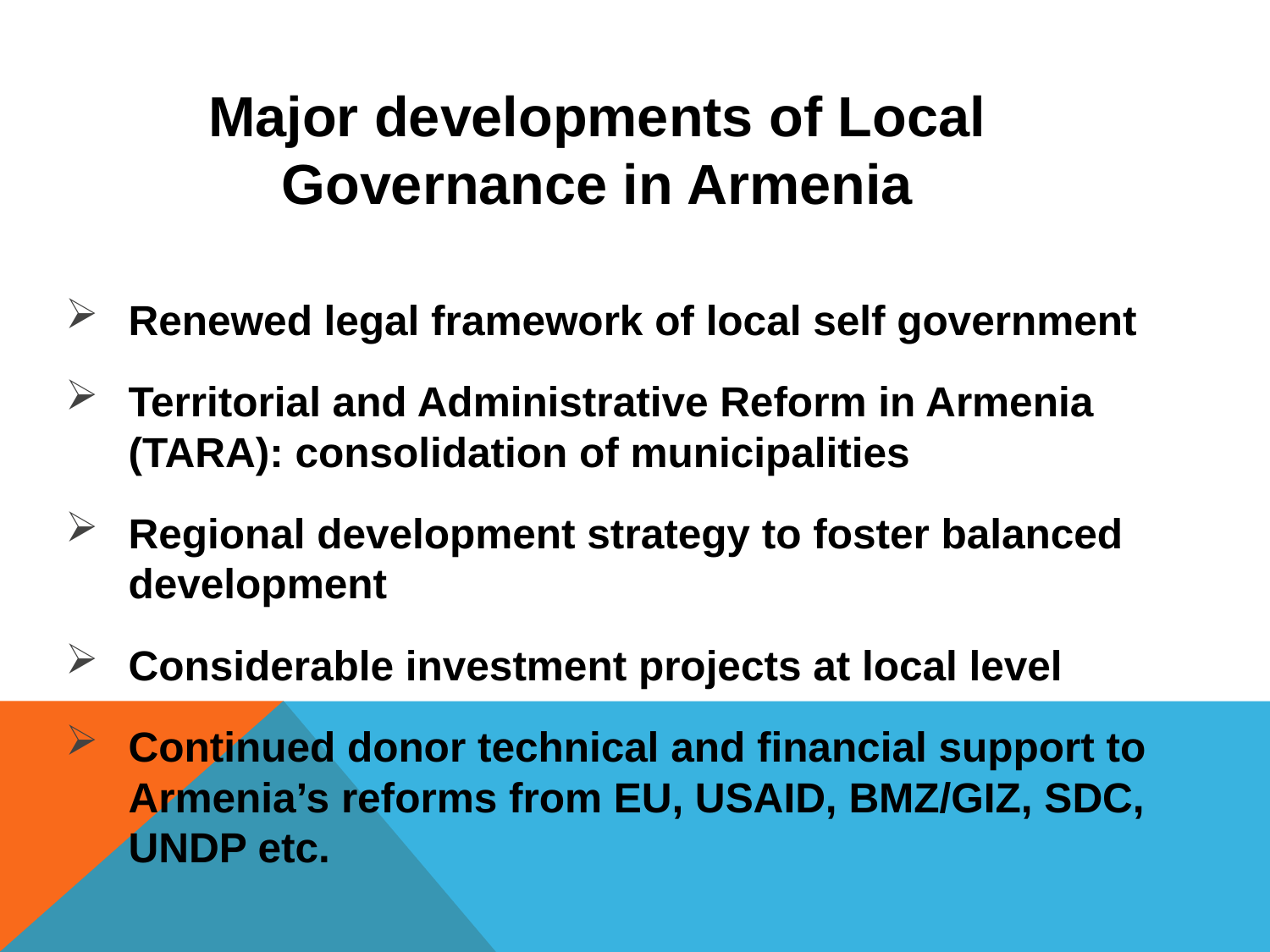

Major developments of Local Governance in Armenia

Renewed legal framework of local self government
Territorial and Administrative Reform in Armenia (TARA): consolidation of municipalities
Regional development strategy to foster balanced development
Considerable investment projects at local level
Continued donor technical and financial support to Armenia’s reforms from EU, USAID, BMZ/GIZ, SDC, UNDP etc.